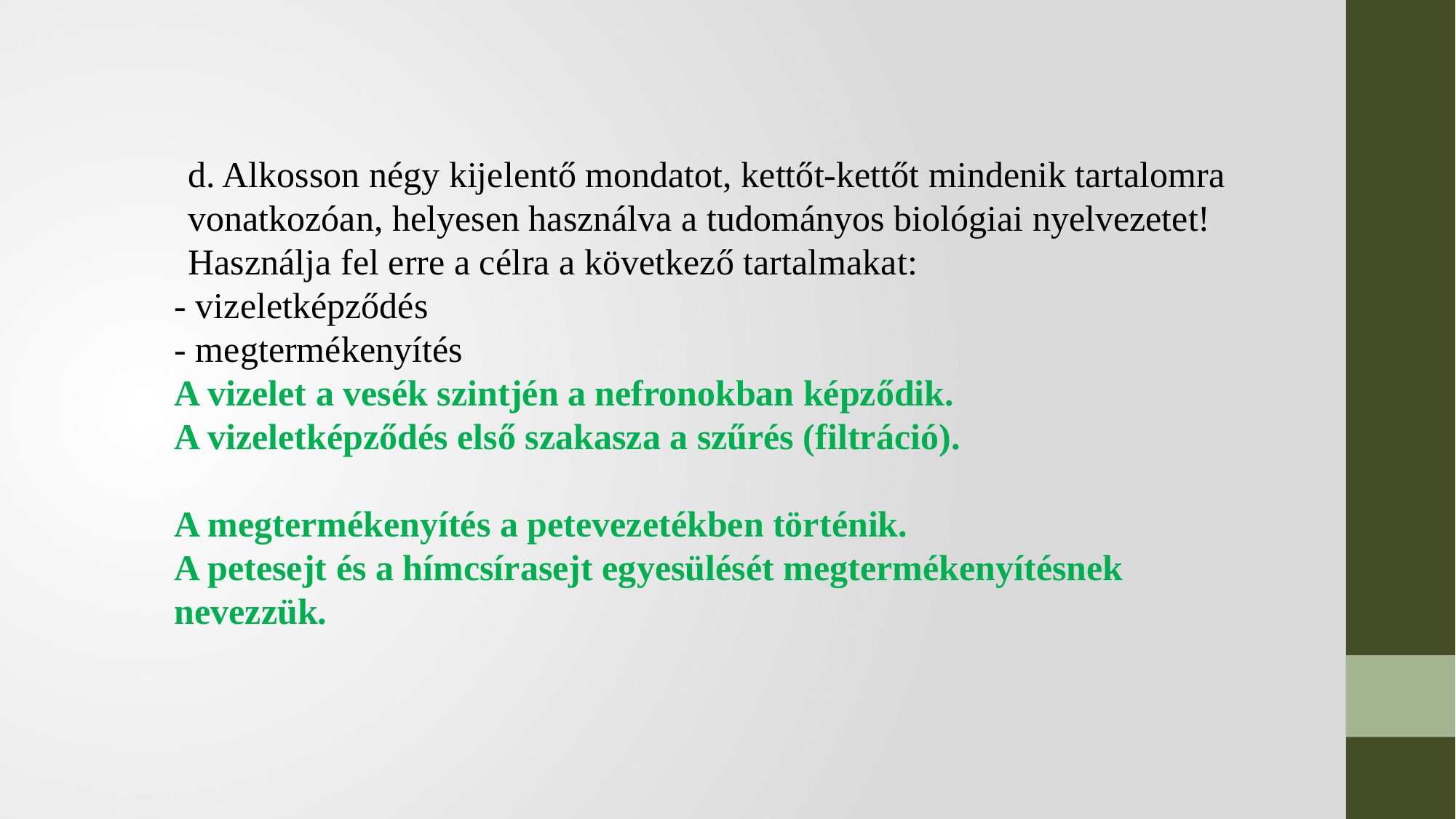

d. Alkosson négy kijelentő mondatot, kettőt-kettőt mindenik tartalomra vonatkozóan, helyesen használva a tudományos biológiai nyelvezetet!
Használja fel erre a célra a következő tartalmakat:
- vizeletképződés
- megtermékenyítés
A vizelet a vesék szintjén a nefronokban képződik.
A vizeletképződés első szakasza a szűrés (filtráció).

A megtermékenyítés a petevezetékben történik.
A petesejt és a hímcsírasejt egyesülését megtermékenyítésnek nevezzük.